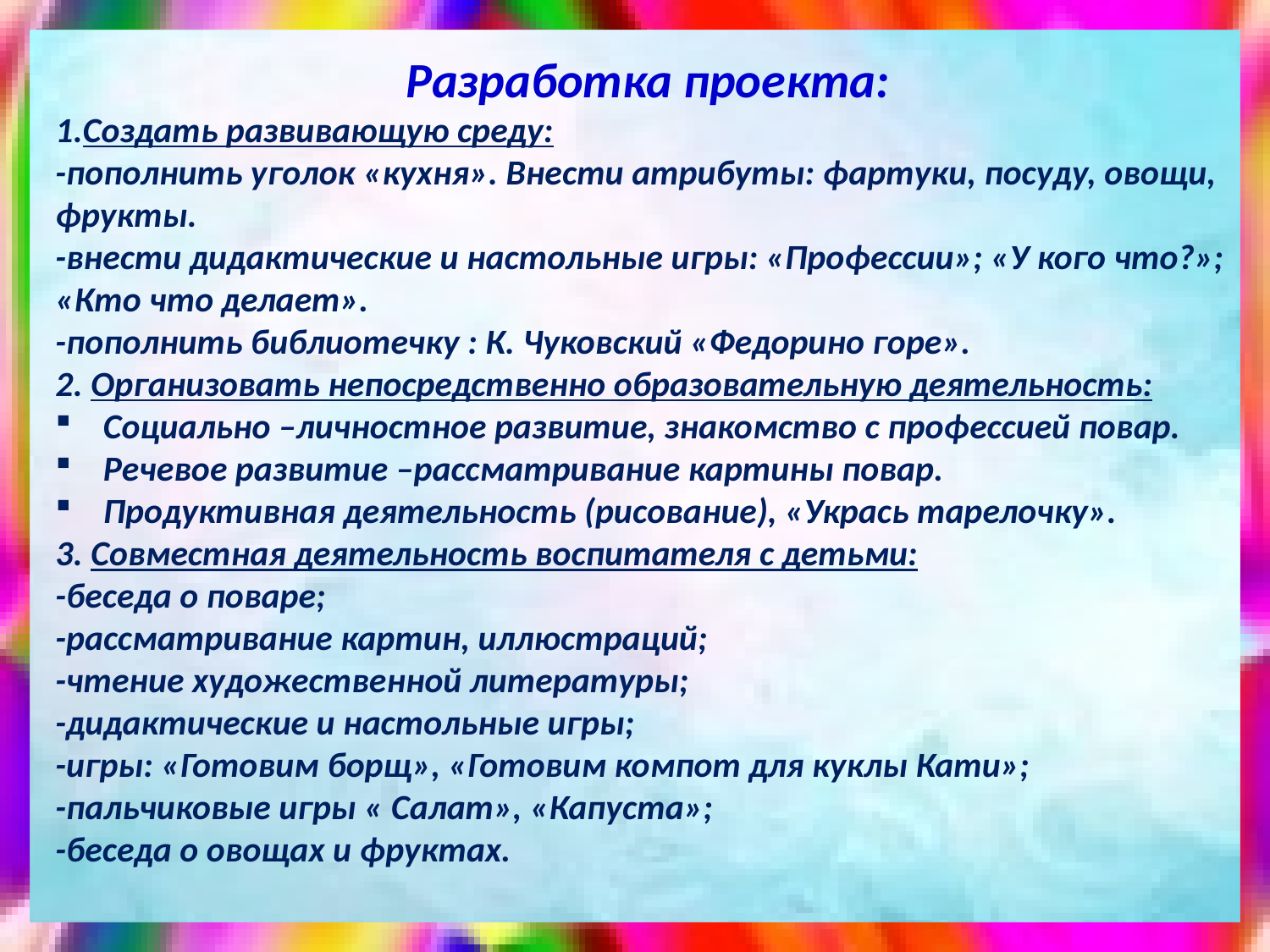

Разработка проекта:
1.Создать развивающую среду:
-пополнить уголок «кухня». Внести атрибуты: фартуки, посуду, овощи, фрукты.
-внести дидактические и настольные игры: «Профессии»; «У кого что?»; «Кто что делает».
-пополнить библиотечку : К. Чуковский «Федорино горе».
2. Организовать непосредственно образовательную деятельность:
Социально –личностное развитие, знакомство с профессией повар.
Речевое развитие –рассматривание картины повар.
Продуктивная деятельность (рисование), «Укрась тарелочку».
3. Совместная деятельность воспитателя с детьми:
-беседа о поваре;
-рассматривание картин, иллюстраций;
-чтение художественной литературы;
-дидактические и настольные игры;
-игры: «Готовим борщ», «Готовим компот для куклы Кати»;
-пальчиковые игры « Салат», «Капуста»;
-беседа о овощах и фруктах.